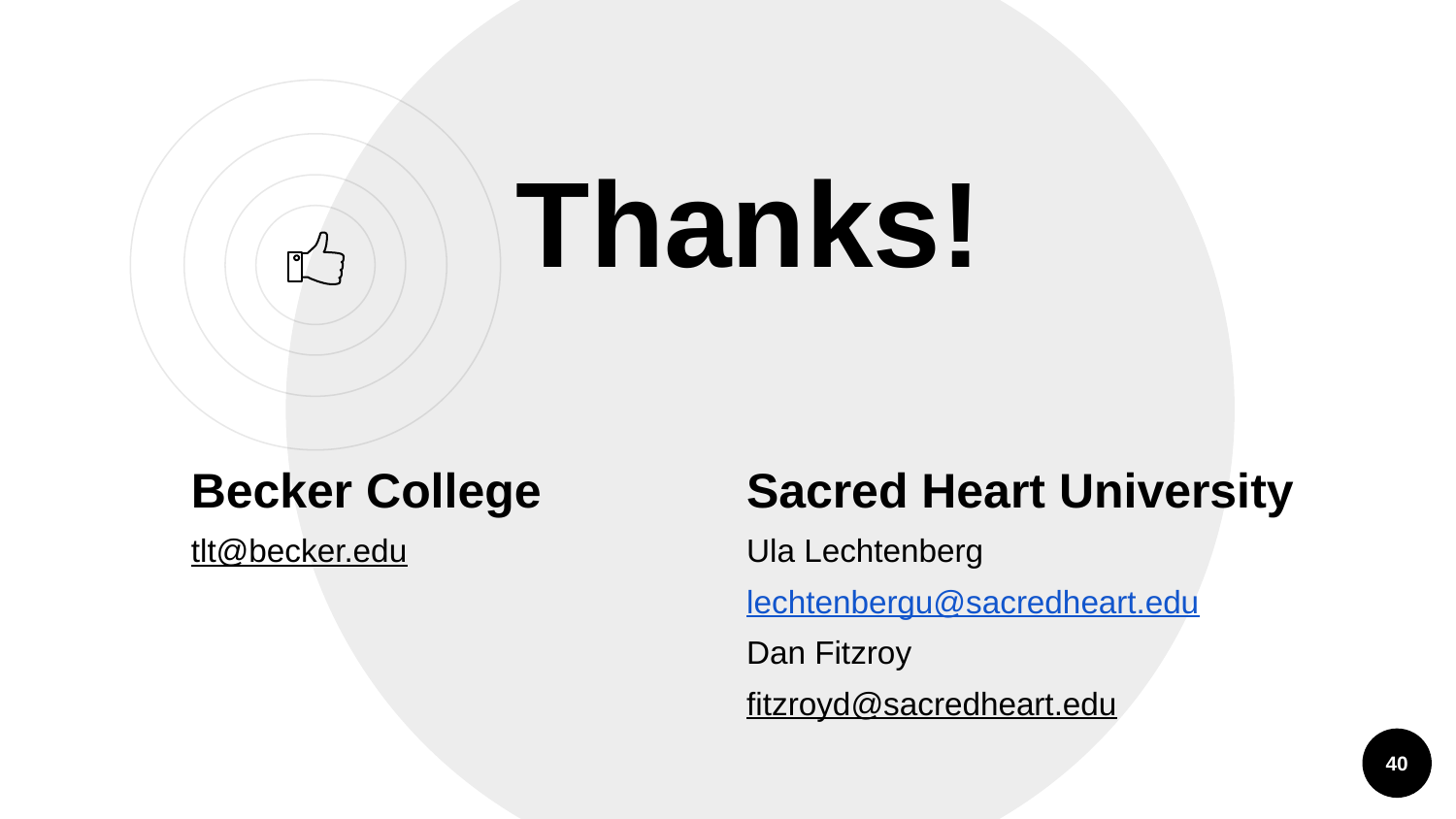

Thanks!

Becker College
tlt@becker.edu

Sacred Heart University
Ula Lechtenberg
lechtenbergu@sacredheart.edu
Dan Fitzroy
fitzroyd@sacredheart.edu

40